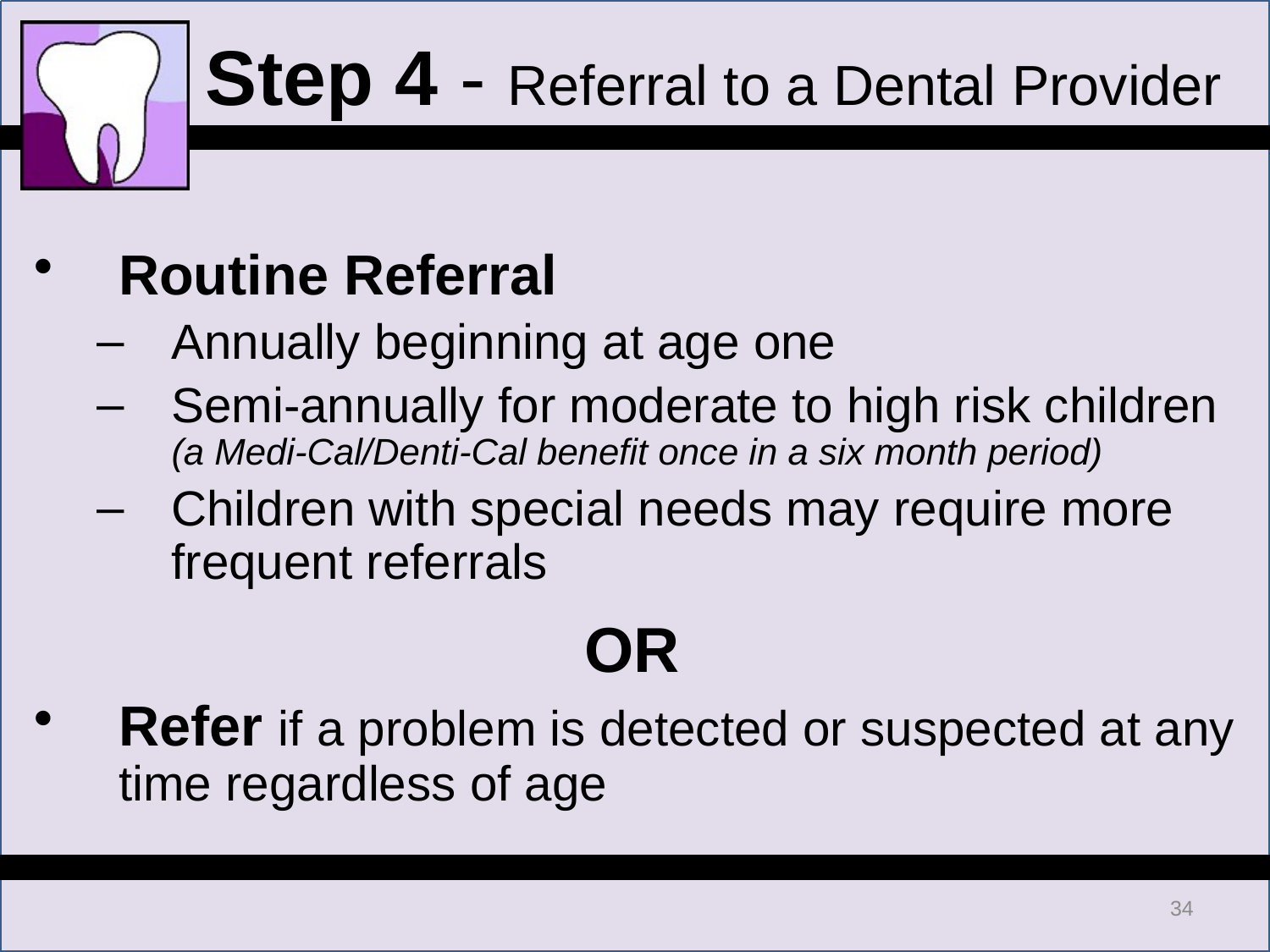

# Step 4 - Referral to a Dental Provider

Routine Referral
Annually beginning at age one
Semi-annually for moderate to high risk children
(a Medi-Cal/Denti-Cal benefit once in a six month period)
Children with special needs may require more frequent referrals
                                               OR
Refer if a problem is detected or suspected at any time regardless of age

34